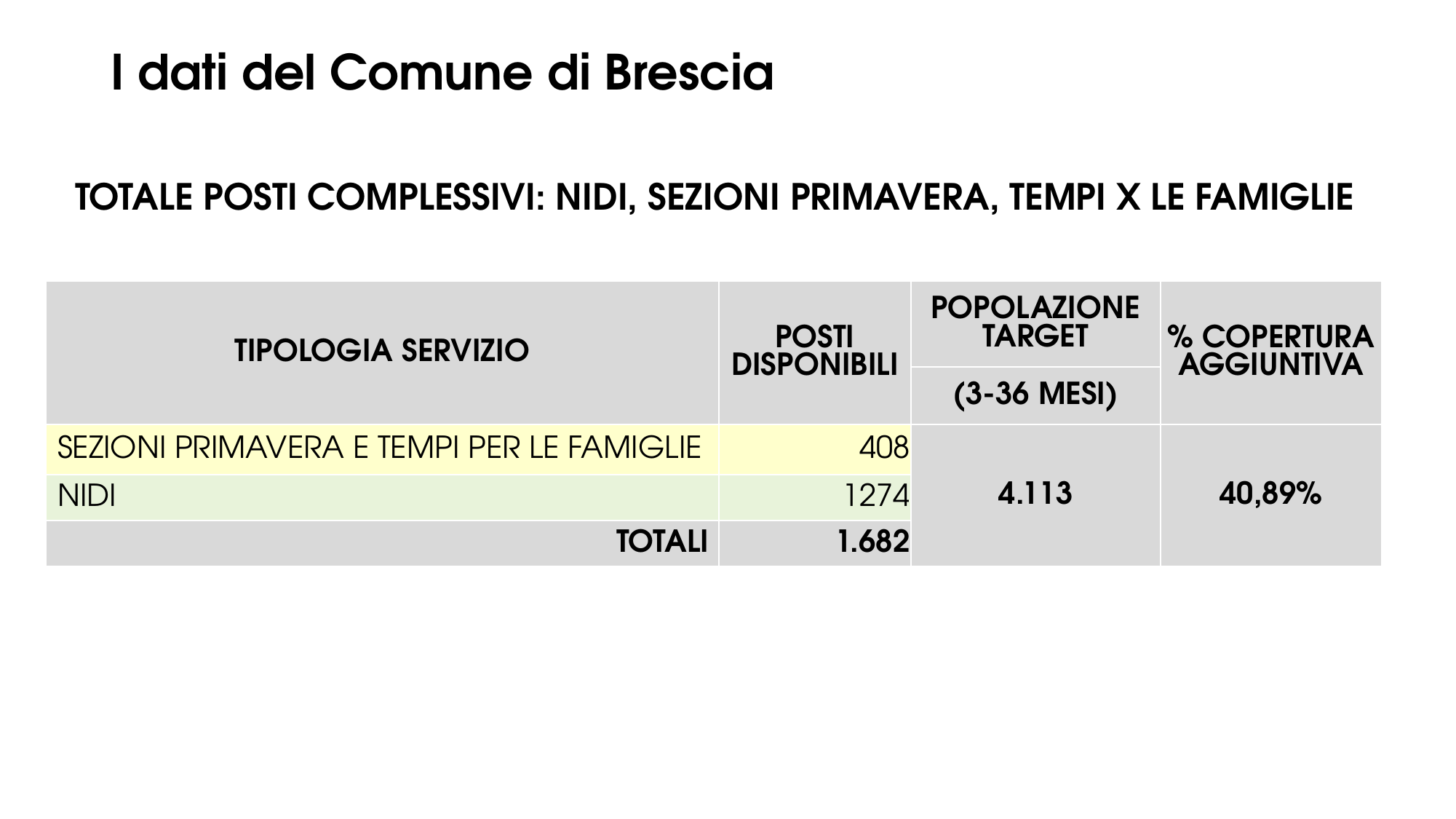

# I dati del Comune di Brescia
TOTALE POSTI COMPLESSIVI: NIDI, SEZIONI PRIMAVERA, TEMPI X LE FAMIGLIE

| TIPOLOGIA SERVIZIO | POSTI DISPONIBILI | POPOLAZIONE TARGET | % COPERTURA AGGIUNTIVA |
| --- | --- | --- | --- |
|  |  | (3-36 MESI) |  |
| SEZIONI PRIMAVERA E TEMPI PER LE FAMIGLIE | 408 | 4.113 | 40,89% |
| NIDI | 1274 |  |  |
| TOTALI | 1.682 |  |  |